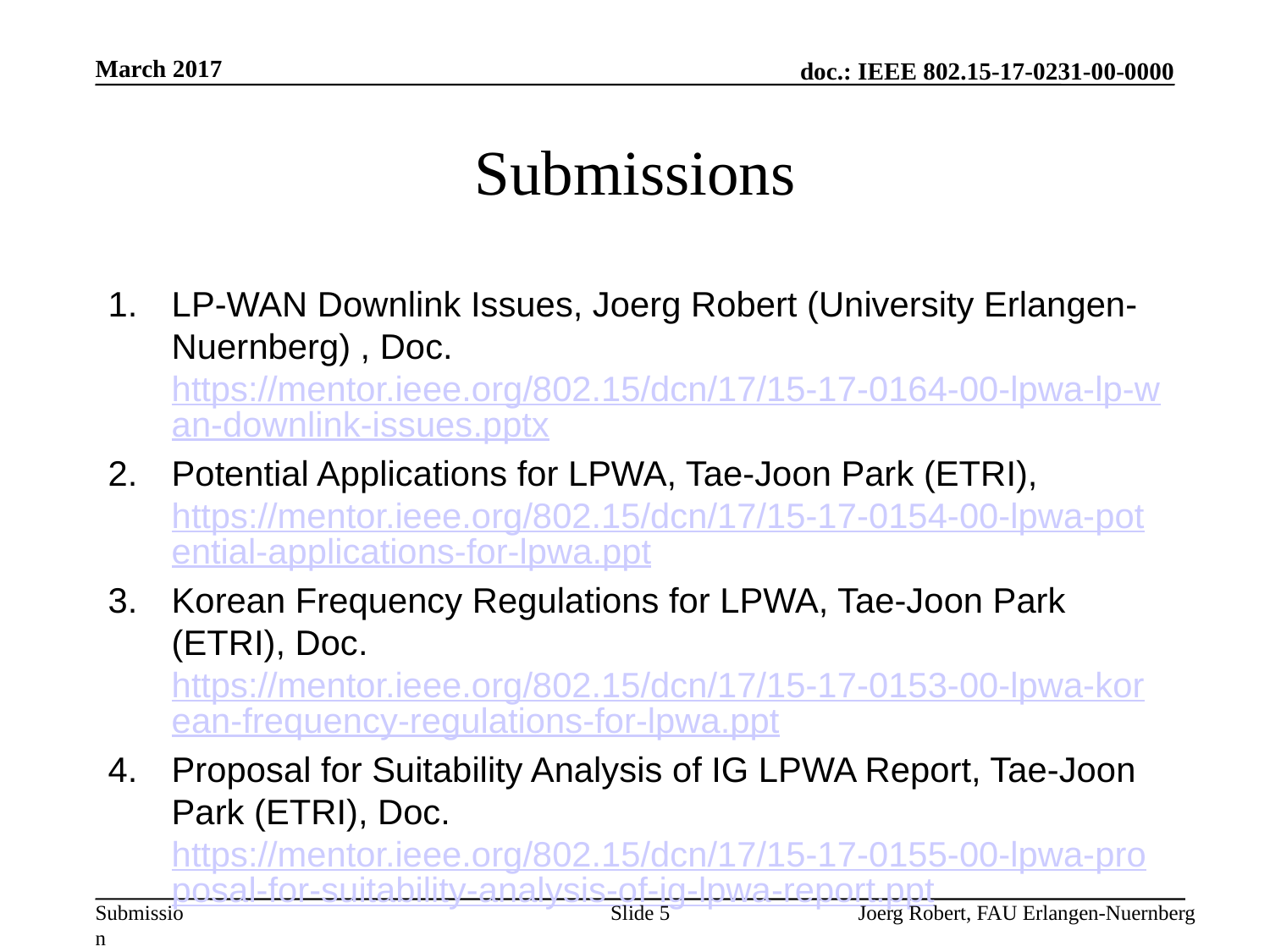

March 2017
# Submissions
LP-WAN Downlink Issues, Joerg Robert (University Erlangen-Nuernberg) , Doc. https://mentor.ieee.org/802.15/dcn/17/15-17-0164-00-lpwa-lp-wan-downlink-issues.pptx
Potential Applications for LPWA, Tae-Joon Park (ETRI), https://mentor.ieee.org/802.15/dcn/17/15-17-0154-00-lpwa-potential-applications-for-lpwa.ppt
Korean Frequency Regulations for LPWA, Tae-Joon Park (ETRI), Doc. https://mentor.ieee.org/802.15/dcn/17/15-17-0153-00-lpwa-korean-frequency-regulations-for-lpwa.ppt
Proposal for Suitability Analysis of IG LPWA Report, Tae-Joon Park (ETRI), Doc. https://mentor.ieee.org/802.15/dcn/17/15-17-0155-00-lpwa-proposal-for-suitability-analysis-of-ig-lpwa-report.ppt
Slide 5
Joerg Robert, FAU Erlangen-Nuernberg